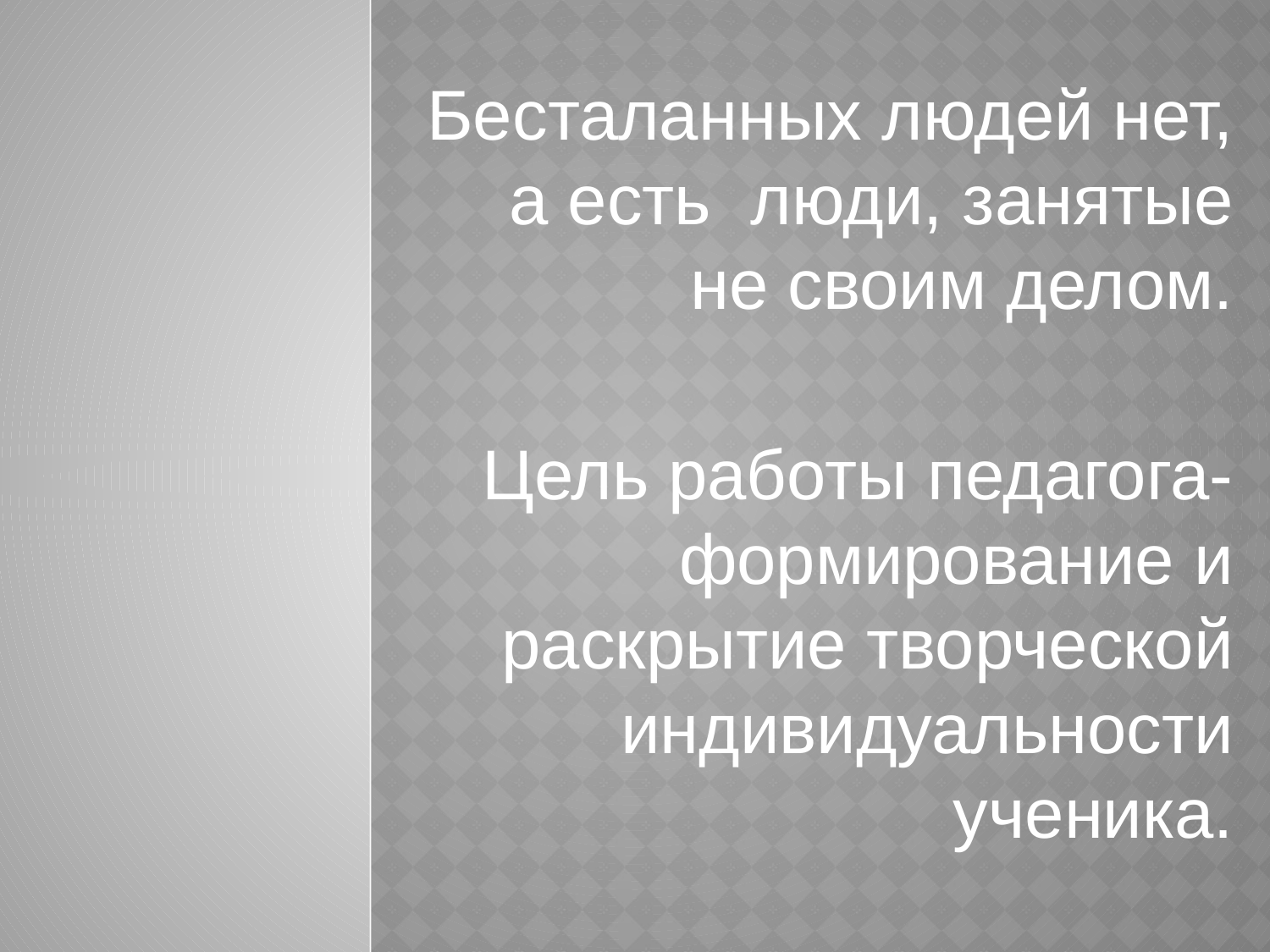

Бесталанных людей нет, а есть  люди, занятые не своим делом.

Цель работы педагога- формирование и раскрытие творческой индивидуальности ученика.